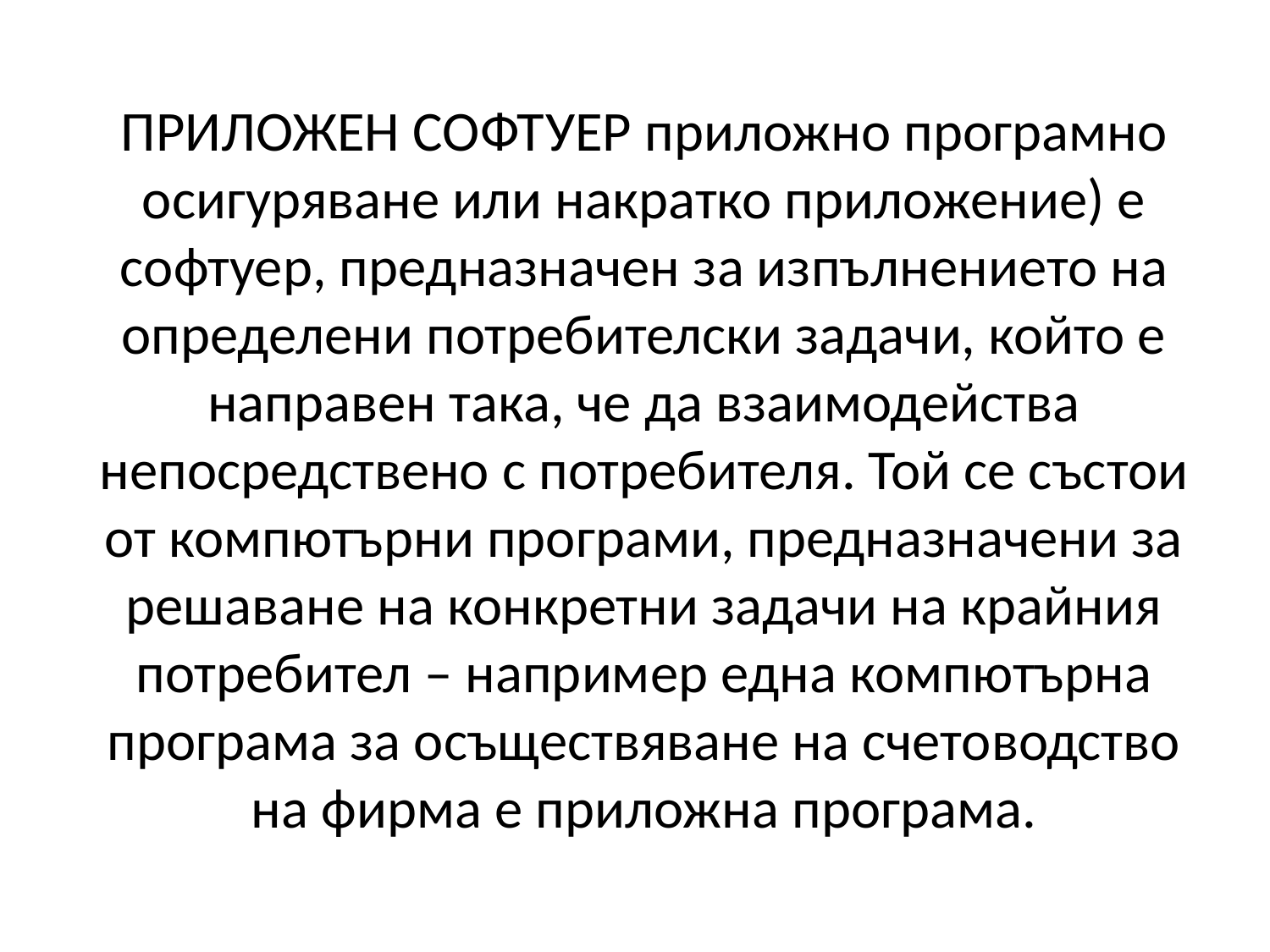

# ПРИЛОЖЕН СОФТУЕР приложно програмно осигуряване или накратко приложение) е софтуер, предназначен за изпълнението на определени потребителски задачи, който е направен така, че да взаимодейства непосредствено с потребителя. Той се състои от компютърни програми, предназначени за решаване на конкретни задачи на крайния потребител – например една компютърна програма за осъществяване на счетоводство на фирма е приложна програма.